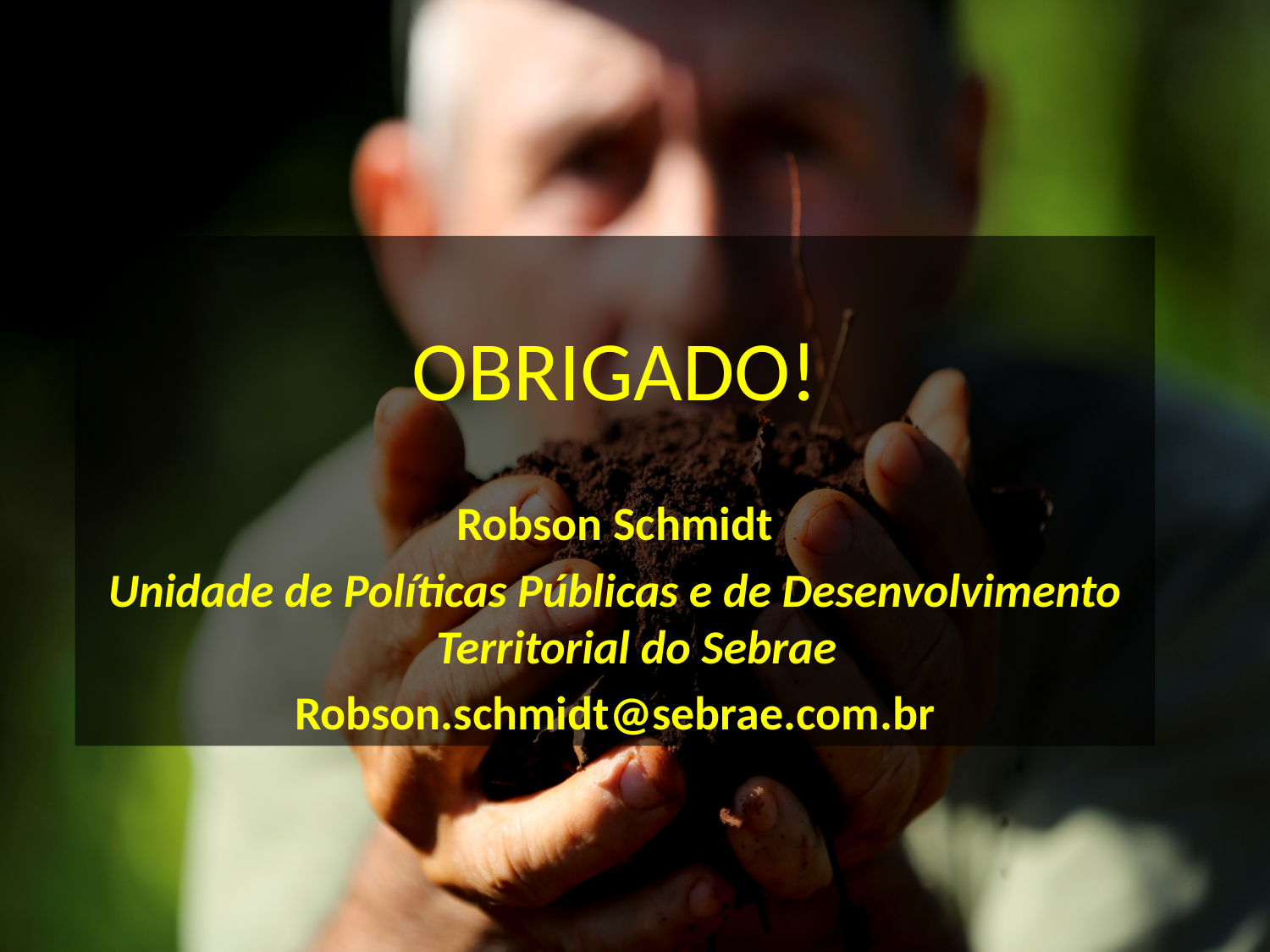

OBRIGADO!

Robson Schmidt
Unidade de Políticas Públicas e de Desenvolvimento Territorial do Sebrae
Robson.schmidt@sebrae.com.br